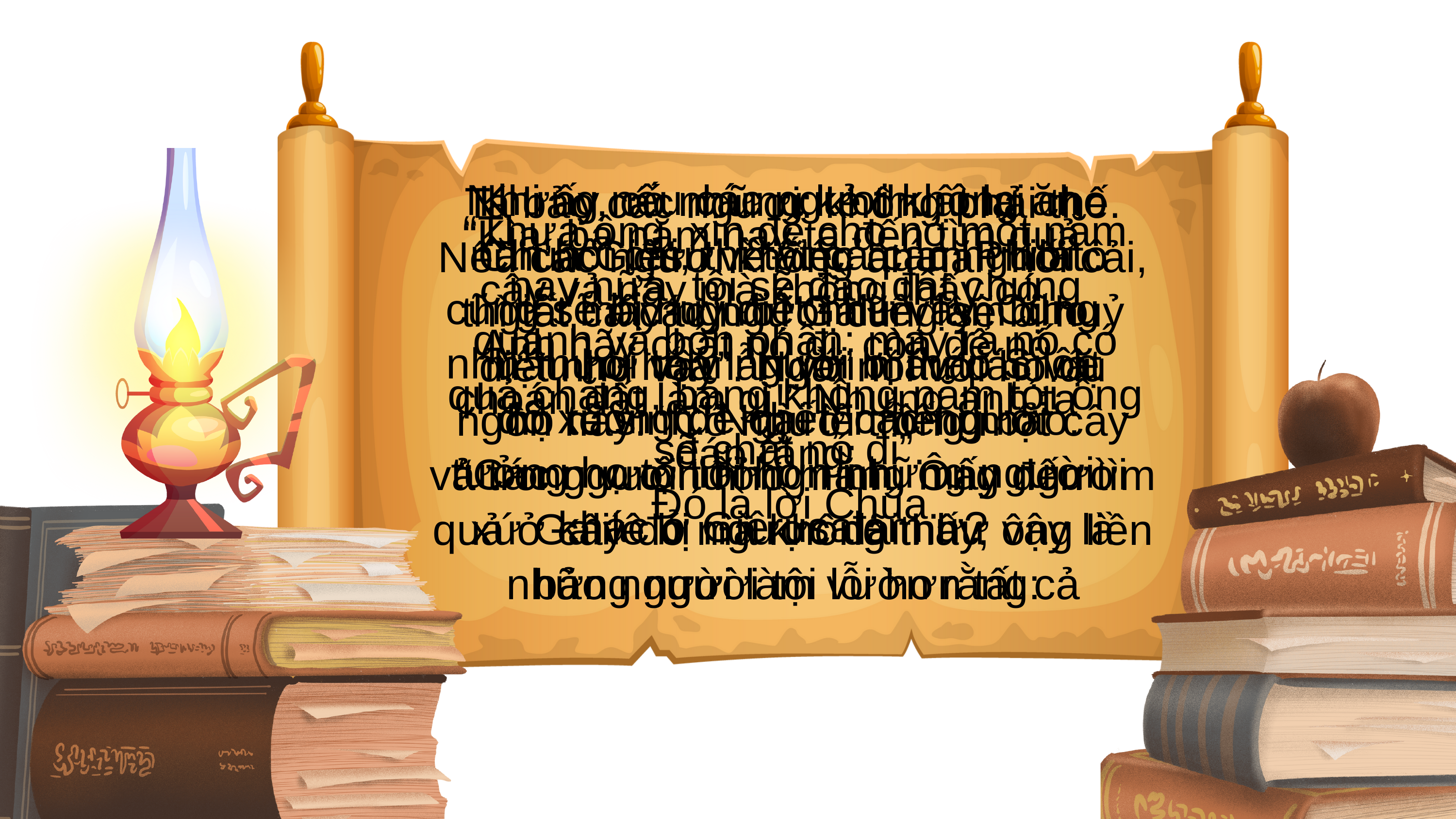

Nhưng nếu các ngươi không ăn năn hối cải, thì tất cả các ngươi cũng sẽ bị huỷ diệt như vậy. Cũng như mười tám người bị tháp Silôe đổ xuống đè chết, các ngươi tưởng họ tội lỗi hơn những người khác ở Giêrusalem ư?
Khi ấy, có những kẻ thuật lại cho Chúa Giêsu về việc quan Philatô giết mấy người Galilê, làm cho máu họ hoà lẫn với máu các vật họ tế sinh. Ngài lên tiếng bảo: “Các ngươi tưởng rằng mấy người xứ Galilê bị ngược đãi như vậy là những người tội lỗi hơn tất cả
Ta bảo các ngươi: không phải thế. Nếu các ngươi không ăn năn hối cải, thì tất cả các ngươi cũng sẽ bị huỷ diệt như vậy”. Ngài nói với họ dụ ngôn này: “Có người trồng một cây vả trong vườn nho mình. Ông đến tìm quả ở cây đó mà không thấy, ông liền bảo người làm vườn rằng:
“Thưa ông, xin để cho nó một năm nay nữa, tôi sẽ đào đất chung quanh và bón phân; may ra nó có quả chăng, bằng không năm tới ông sẽ chặt nó đi”.
Đó là lời Chúa.

 “Kìa, ba năm nay ta đến tìm quả cây vả này mà không thấy có. Anh hãy chặt nó đi, còn để nó choán đất làm gì!” Nhưng anh ta đáp rằng: